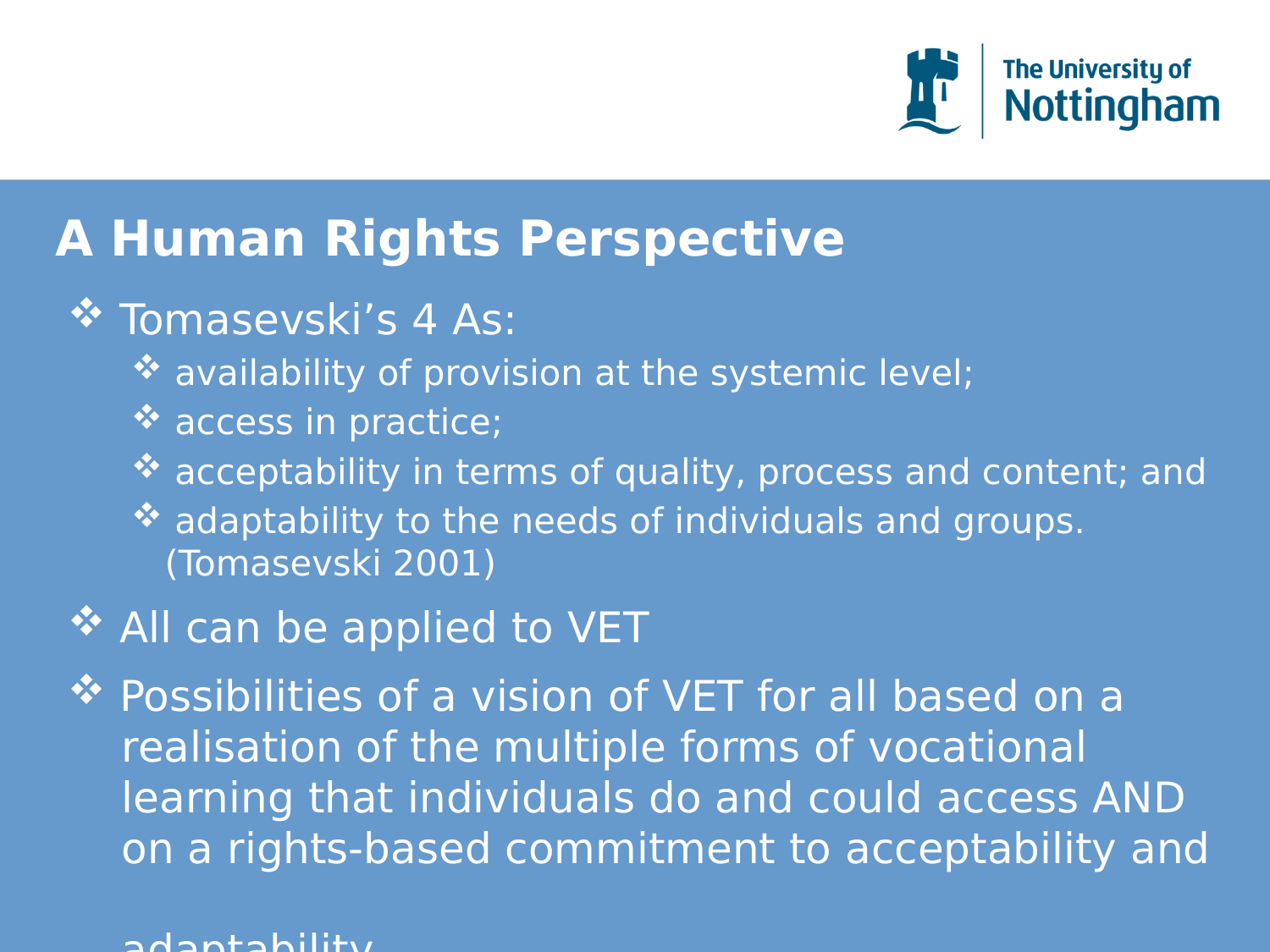

# A Human Rights Perspective

 Tomasevski’s 4 As:
 availability of provision at the systemic level;
 access in practice;
 acceptability in terms of quality, process and content; and
 adaptability to the needs of individuals and groups.
   (Tomasevski 2001)
 All can be applied to VET
 Possibilities of a vision of VET for all based on a
    realisation of the multiple forms of vocational
    learning that individuals do and could access AND
    on a rights-based commitment to acceptability and
    adaptability